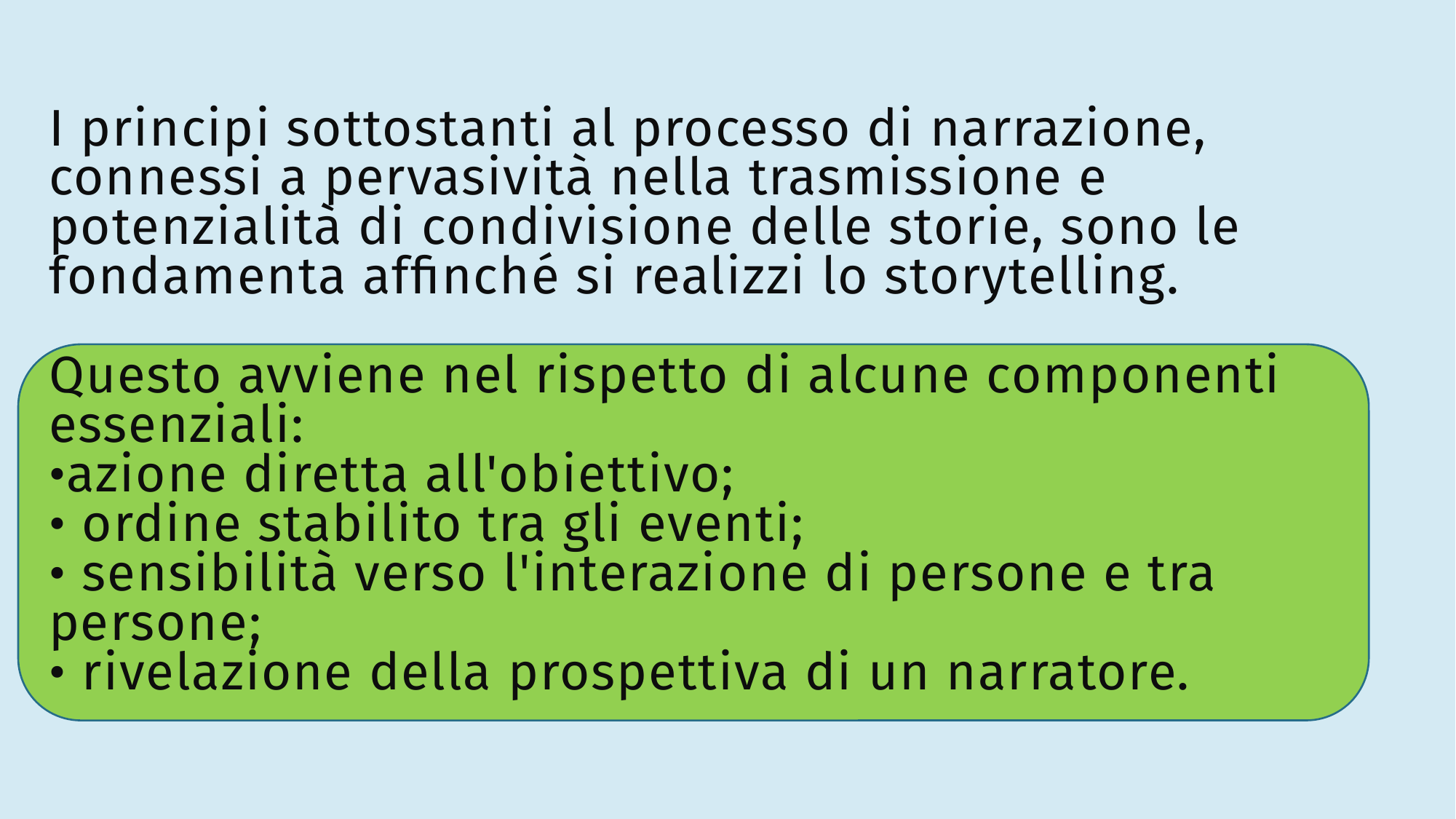

# I principi sottostanti al processo di narrazione, connessi a pervasività nella trasmissione e potenzialità di condivisione delle storie, sono le fondamenta affinché si realizzi lo storytelling. Questo avviene nel rispetto di alcune componenti essenziali: •azione diretta all'obiettivo; • ordine stabilito tra gli eventi; • sensibilità verso l'interazione di persone e tra persone; • rivelazione della prospettiva di un narratore.